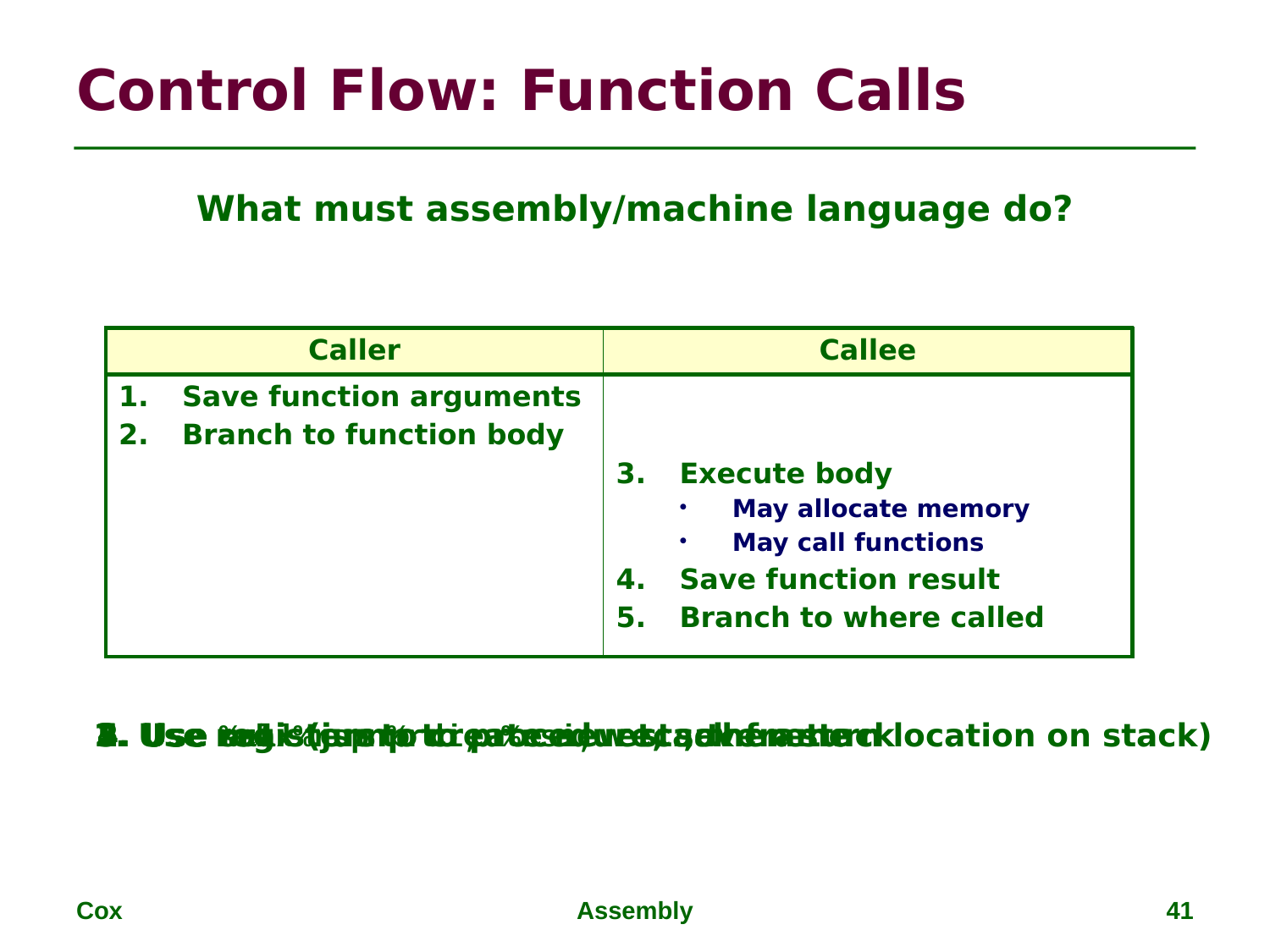

# Control Flow: Function Calls
What must assembly/machine language do?
| Caller | Callee |
| --- | --- |
| Save function arguments Branch to function body | Execute body May allocate memory May call functions Save function result Branch to where called |
1. Use registers %rdi, %rsi, etc., then stack
2. Use call (jump to procedure, save return location on stack)
3. Use sub %rsp to create new stack frame
4. Use %rax
5. Use ret
Cox
Assembly
41